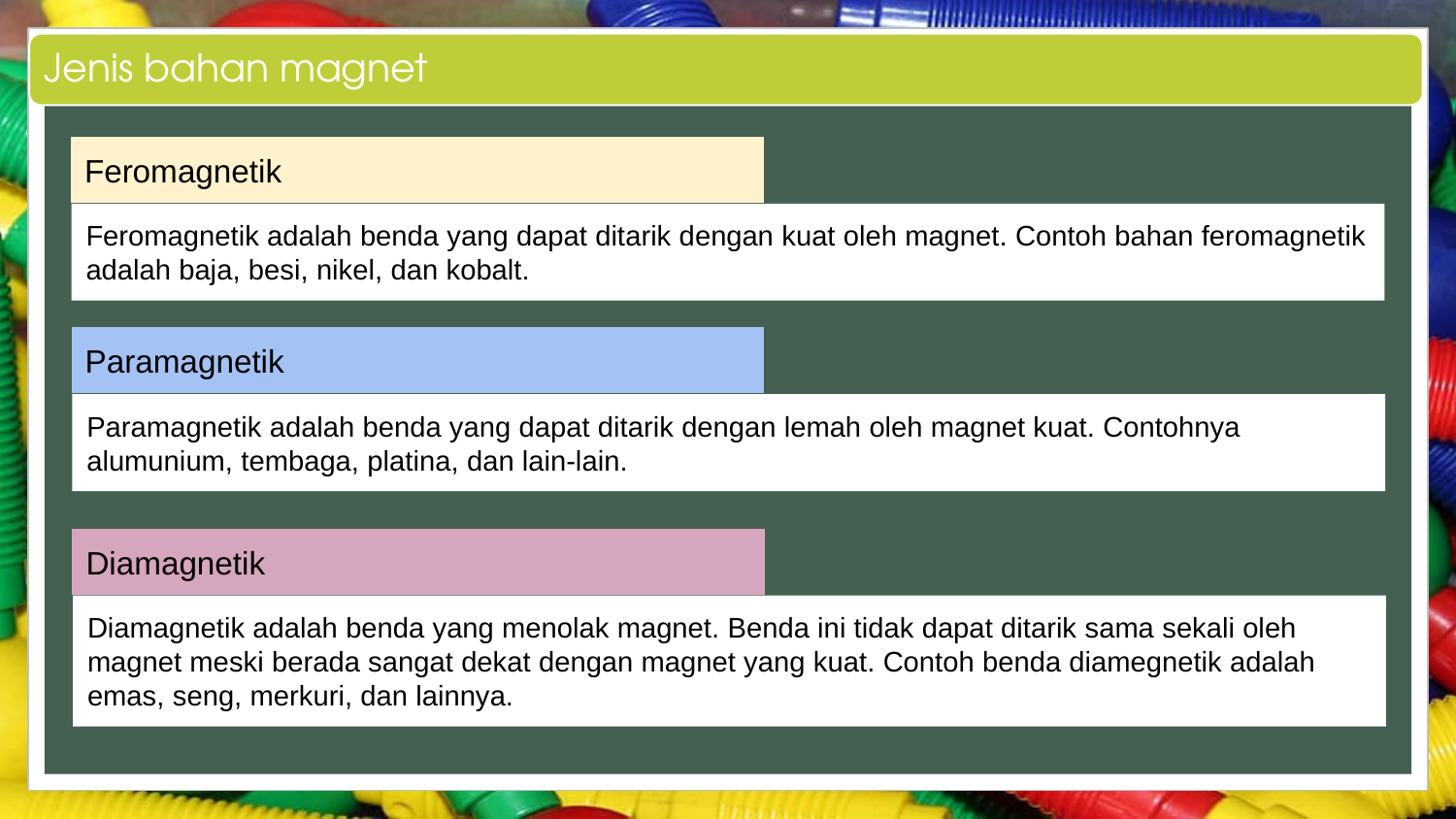

Jenis bahan magnet

Feromagnetik
Feromagnetik adalah benda yang dapat ditarik dengan kuat oleh magnet. Contoh bahan feromagnetik adalah baja, besi, nikel, dan kobalt.
Paramagnetik
Paramagnetik adalah benda yang dapat ditarik dengan lemah oleh magnet kuat. Contohnya alumunium, tembaga, platina, dan lain-lain.
Diamagnetik
Diamagnetik adalah benda yang menolak magnet. Benda ini tidak dapat ditarik sama sekali oleh magnet meski berada sangat dekat dengan magnet yang kuat. Contoh benda diamegnetik adalah emas, seng, merkuri, dan lainnya.